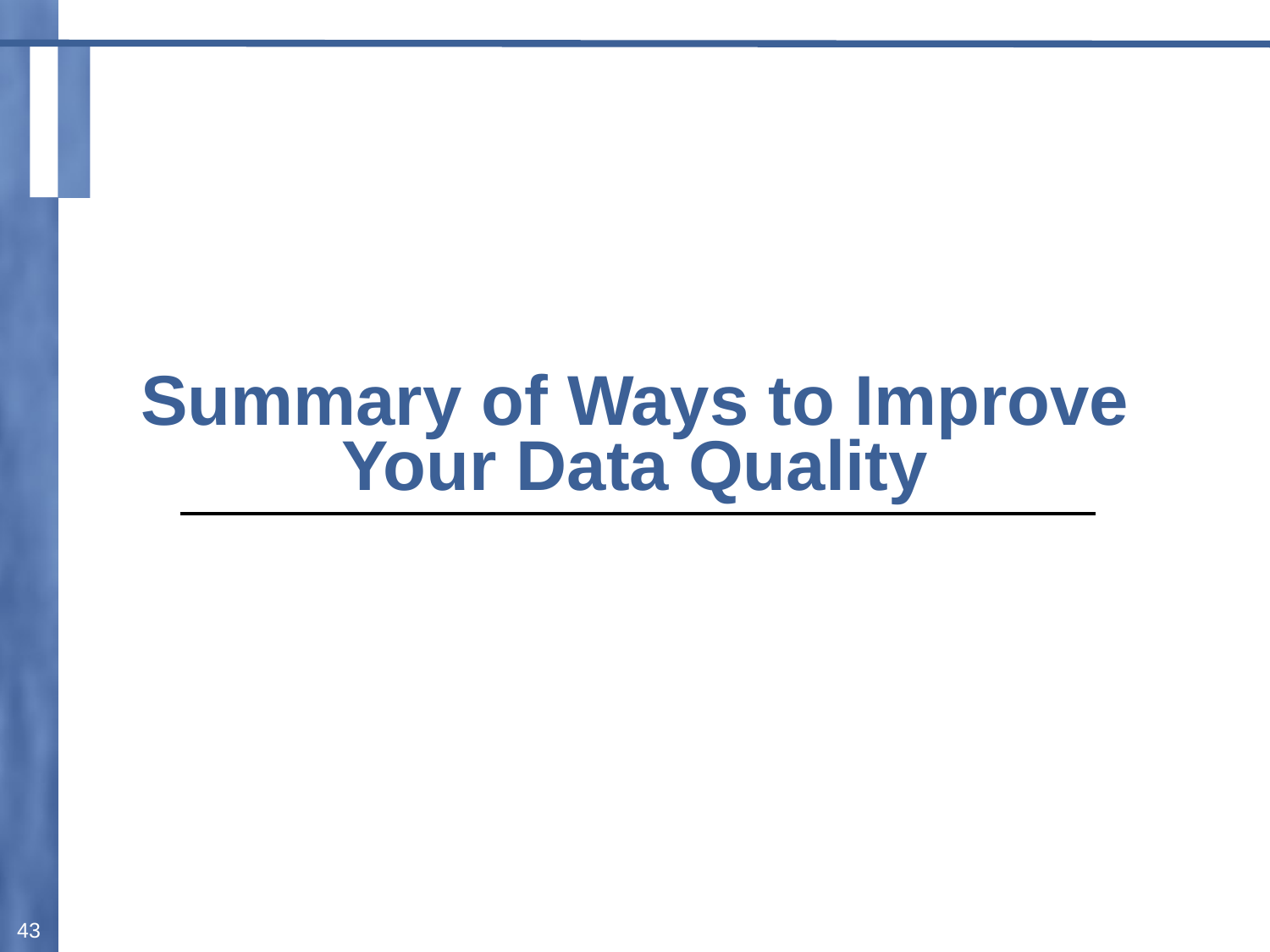

Summary of Ways to Improve Your Data Quality
43